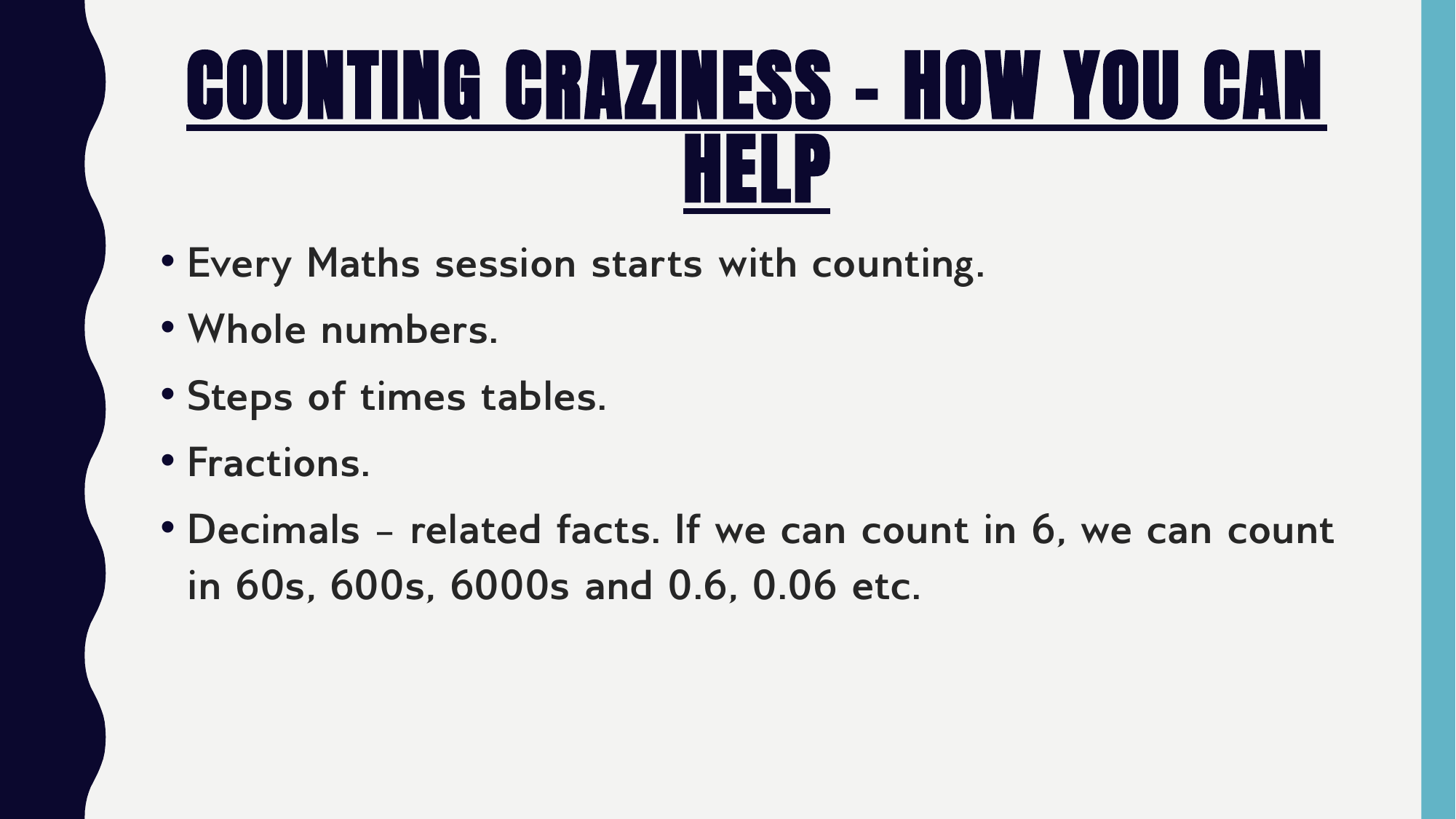

# COUNTING CRAZINESS – How you can help
Every Maths session starts with counting.
Whole numbers.
Steps of times tables.
Fractions.
Decimals – related facts. If we can count in 6, we can count in 60s, 600s, 6000s and 0.6, 0.06 etc.